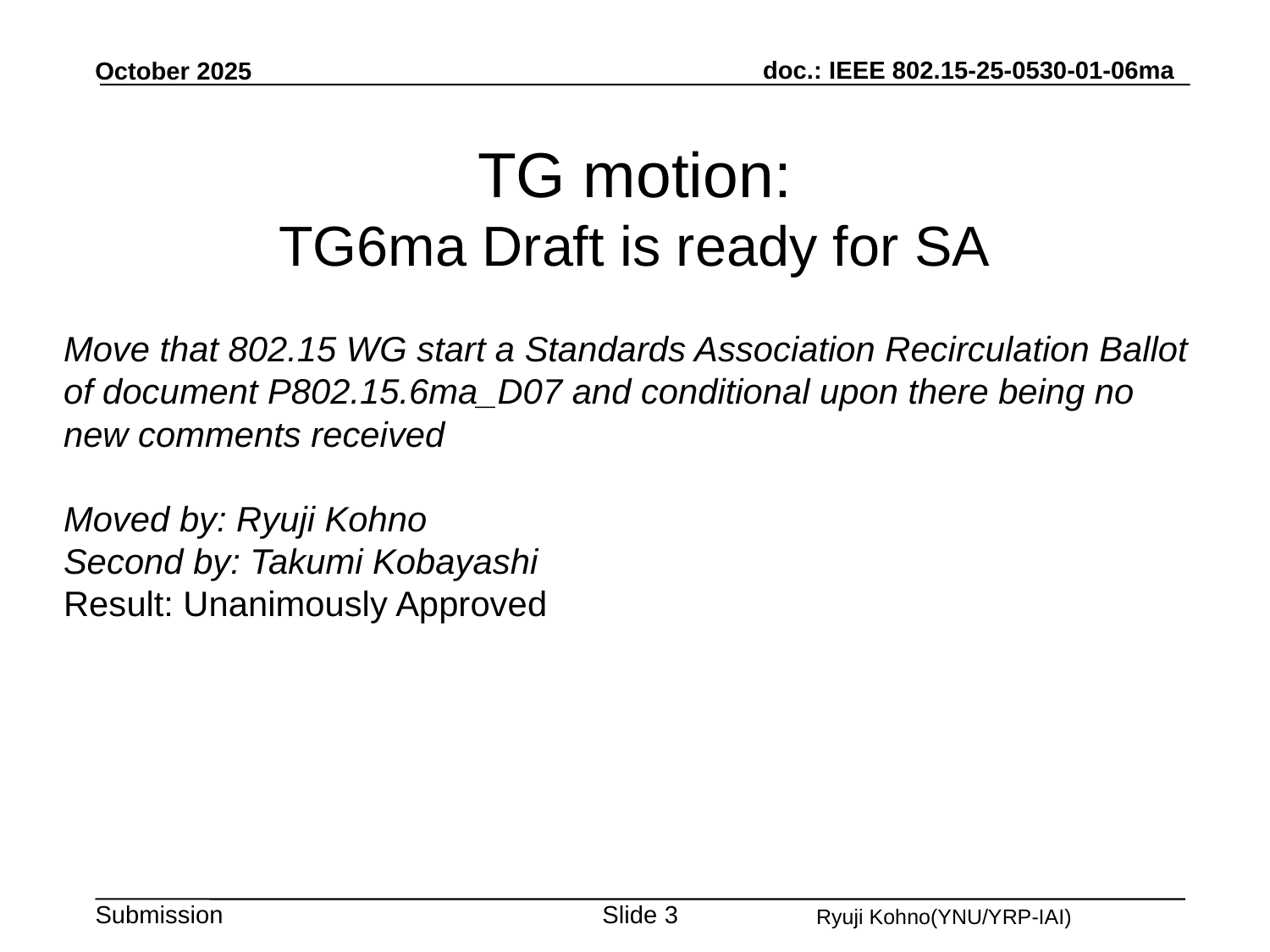

October 2025
# TG motion: TG6ma Draft is ready for SA
Move that 802.15 WG start a Standards Association Recirculation Ballot of document P802.15.6ma_D07 and conditional upon there being no new comments received

Moved by: Ryuji Kohno
Second by: Takumi Kobayashi
Result: Unanimously Approved

Slide 3